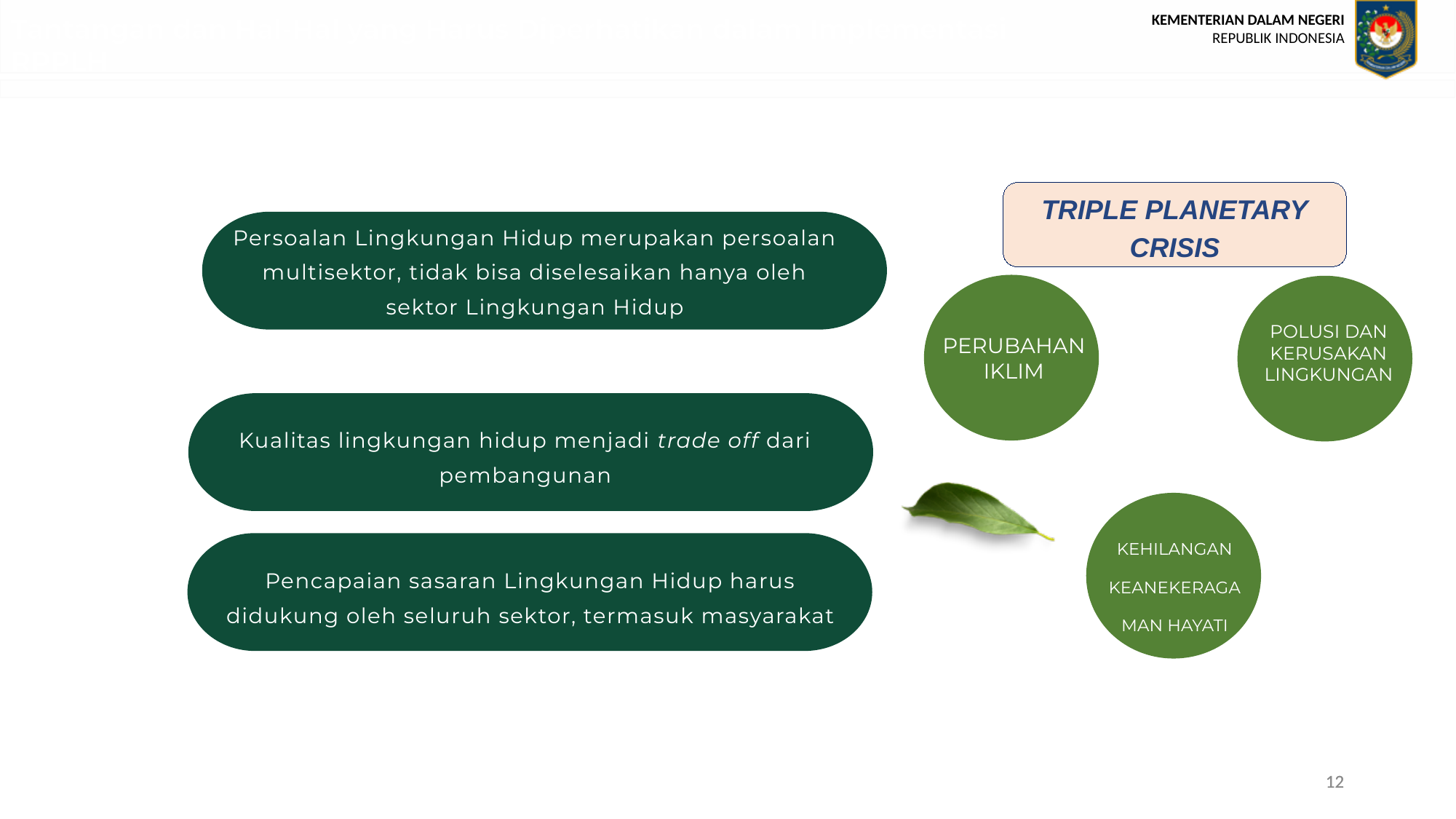

Tantangan dan Hal-Hal yang Harus Diperhatikan dalam Implementasi RPPLH
TRIPLE PLANETARY CRISIS

Persoalan Lingkungan Hidup merupakan persoalan multisektor, tidak bisa diselesaikan hanya oleh sektor Lingkungan Hidup

POLUSI DAN KERUSAKAN LINGKUNGAN
PERUBAHAN IKLIM

Kualitas lingkungan hidup menjadi trade off dari pembangunan

KEHILANGAN KEANEKERAGAMAN HAYATI

Pencapaian sasaran Lingkungan Hidup harus didukung oleh seluruh sektor, termasuk masyarakat

12